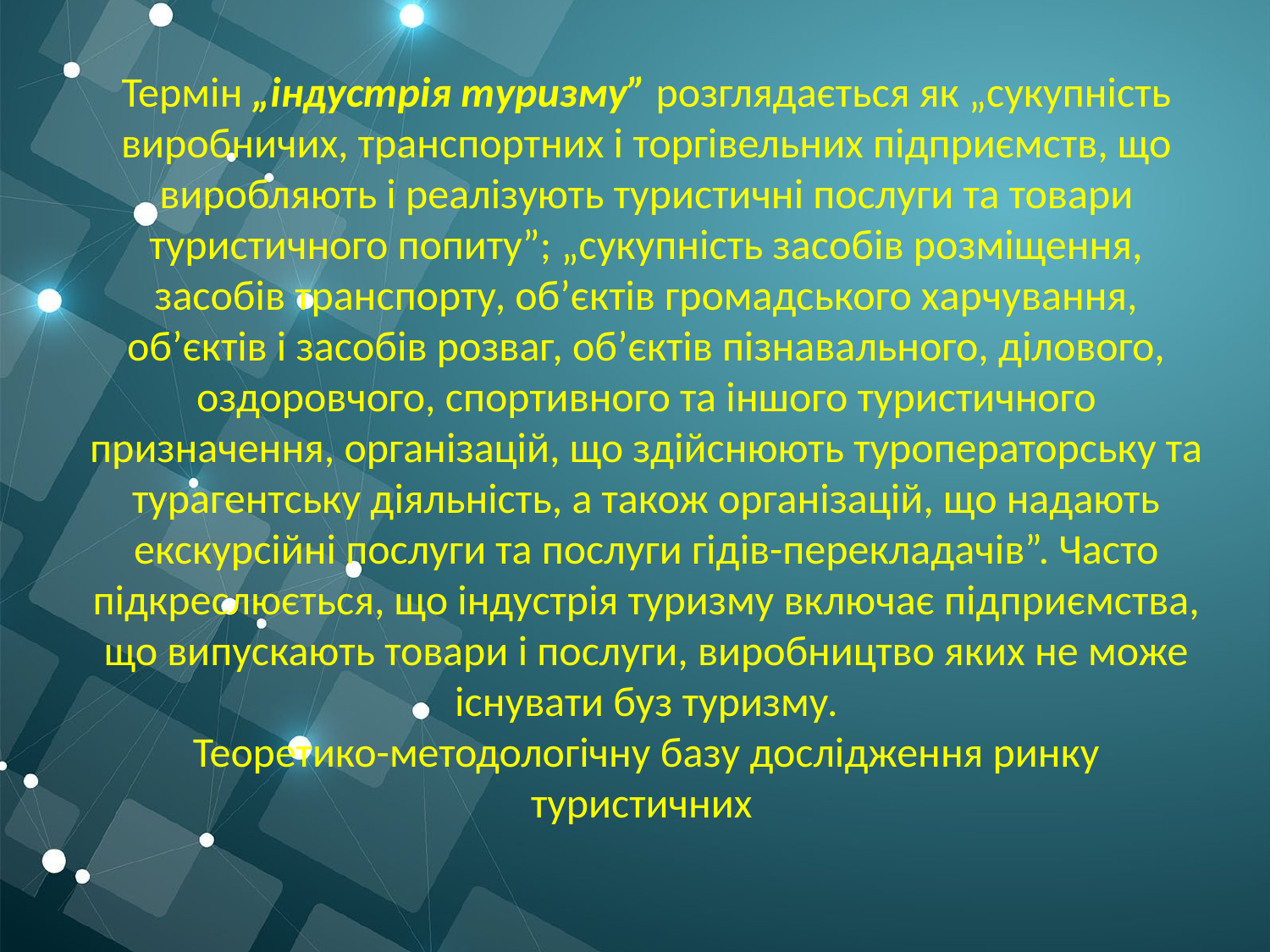

# Термін „індустрія туризму” розглядається як „сукупність виробничих, транспортних і торгівельних підприємств, що виробляють і реалізують туристичні послуги та товари туристичного попиту”; „сукупність засобів розміщення, засобів транспорту, об’єктів громадського харчування, об’єктів і засобів розваг, об’єктів пізнавального, ділового, оздоровчого, спортивного та іншого туристичного призначення, організацій, що здійснюють туроператорську та турагентську діяльність, а також організацій, що надають екскурсійні послуги та послуги гідів-перекладачів”. Часто підкреслюється, що індустрія туризму включає підприємства, що випускають товари і послуги, виробництво яких не може існувати буз туризму. Теоретико-методологічну базу дослідження ринку туристичних